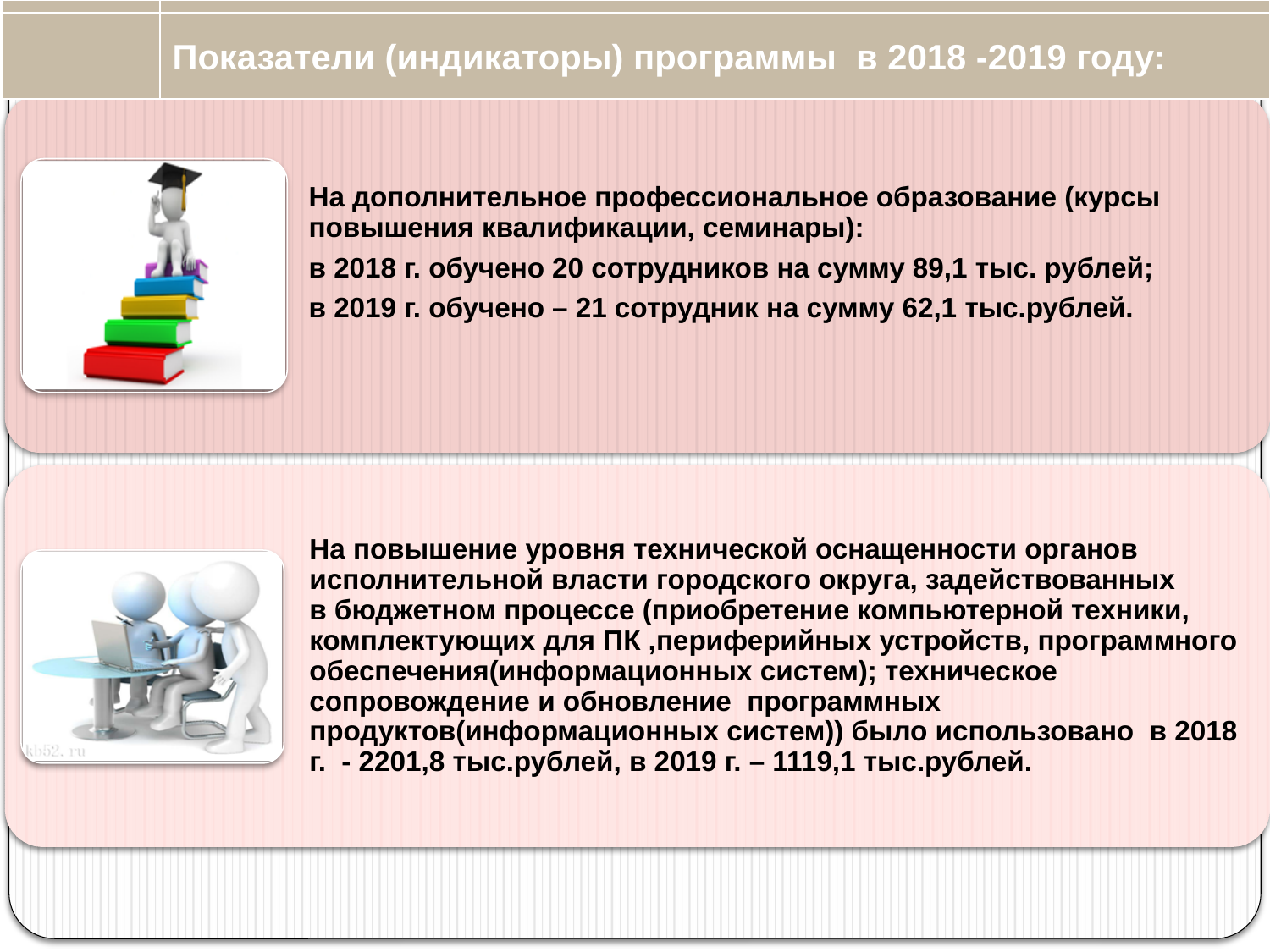

Показатели (индикаторы) программы  в 2018 -2019 году:
На дополнительное профессиональное образование (курсы повышения квалификации, семинары):
в 2018 г. обучено 20 сотрудников на сумму 89,1 тыс. рублей;
в 2019 г. обучено – 21 сотрудник на сумму 62,1 тыс.рублей.

На повышение уровня технической оснащенности органов исполнительной власти городского округа, задействованных
в бюджетном процессе (приобретение компьютерной техники, комплектующих для ПК ,периферийных устройств, программного обеспечения(информационных систем); техническое сопровождение и обновление  программных продуктов(информационных систем)) было использовано  в 2018 г.  - 2201,8 тыс.рублей, в 2019 г. – 1119,1 тыс.рублей.